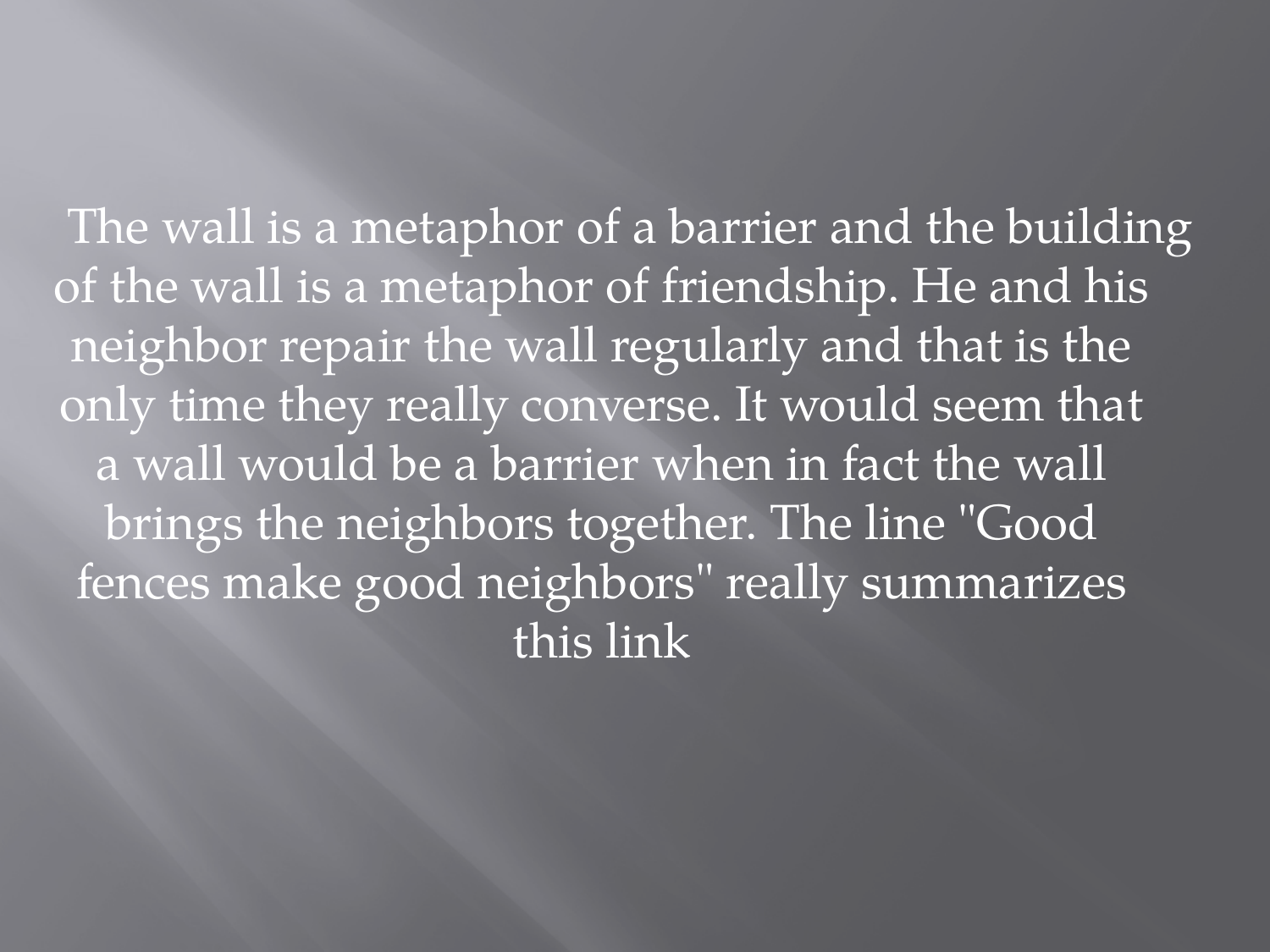

The wall is a metaphor of a barrier and the building of the wall is a metaphor of friendship. He and his neighbor repair the wall regularly and that is the only time they really converse. It would seem that a wall would be a barrier when in fact the wall brings the neighbors together. The line "Good fences make good neighbors" really summarizes this link